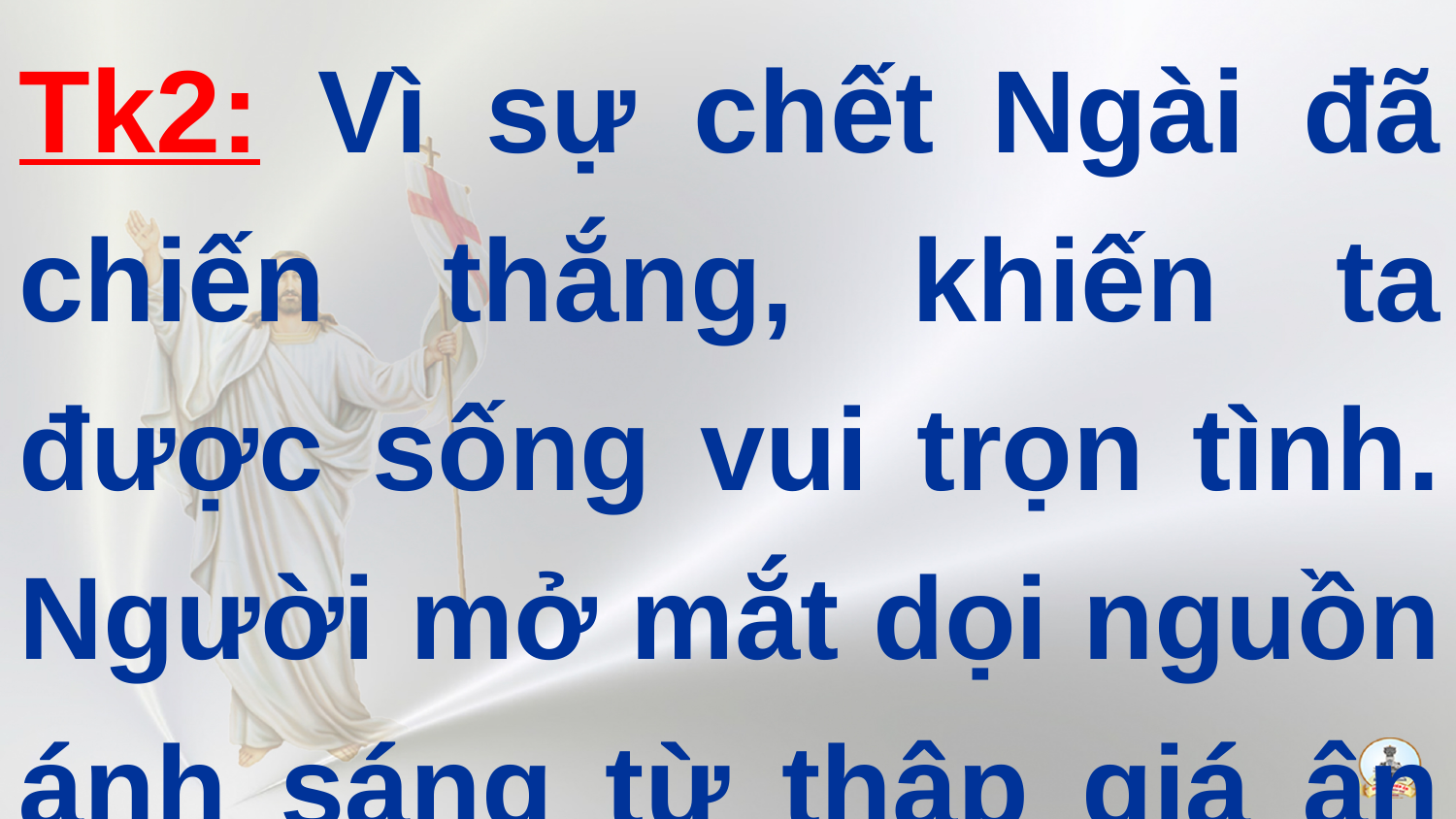

Tk2: Vì sự chết Ngài đã chiến thắng, khiến ta được sống vui trọn tình. Người mở mắt dọi nguồn ánh sáng từ thập giá ân lộc phát sinh.